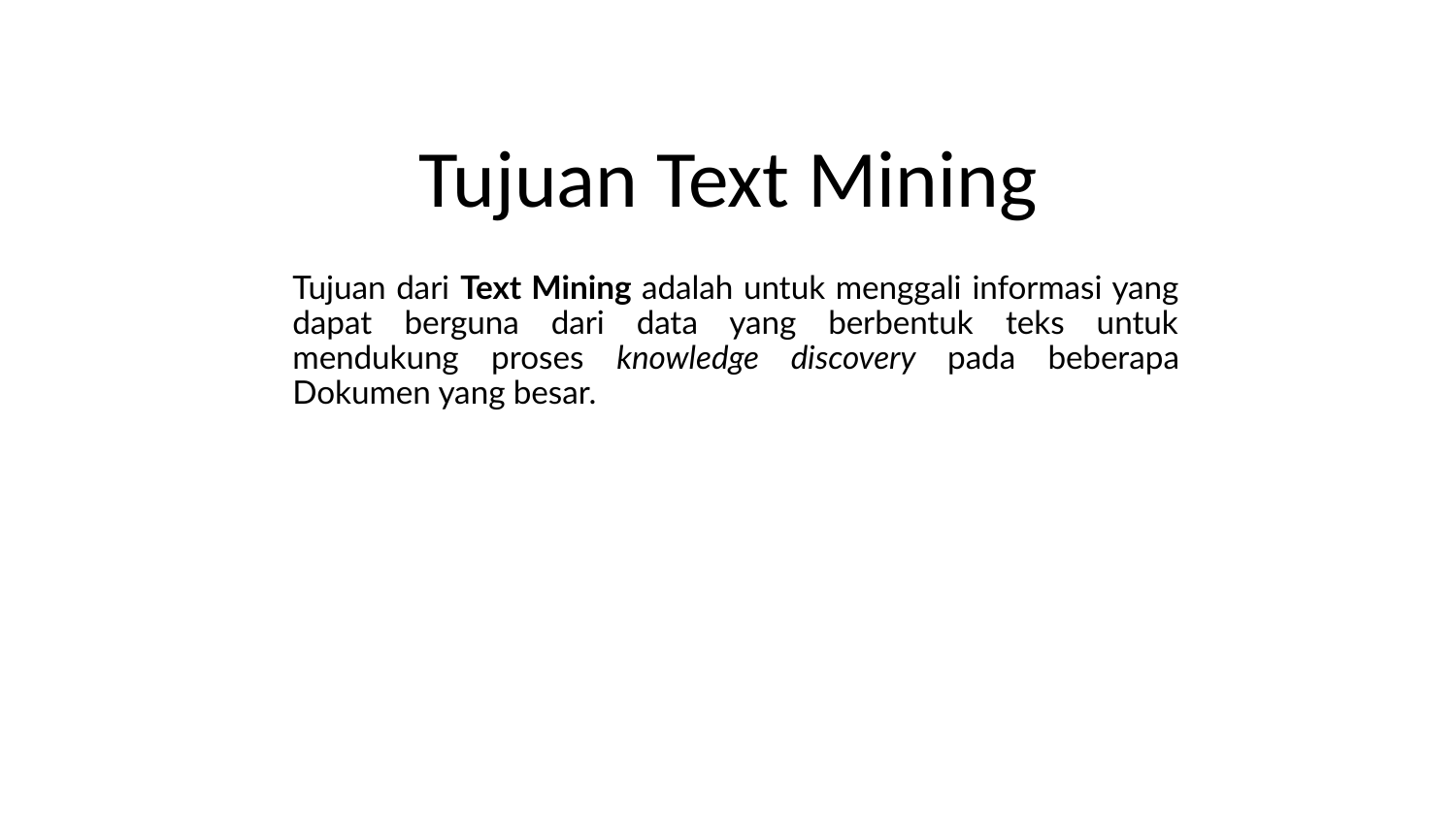

# Tujuan Text Mining
Tujuan dari Text Mining adalah untuk menggali informasi yang dapat berguna dari data yang berbentuk teks untuk mendukung proses knowledge discovery pada beberapa Dokumen yang besar.